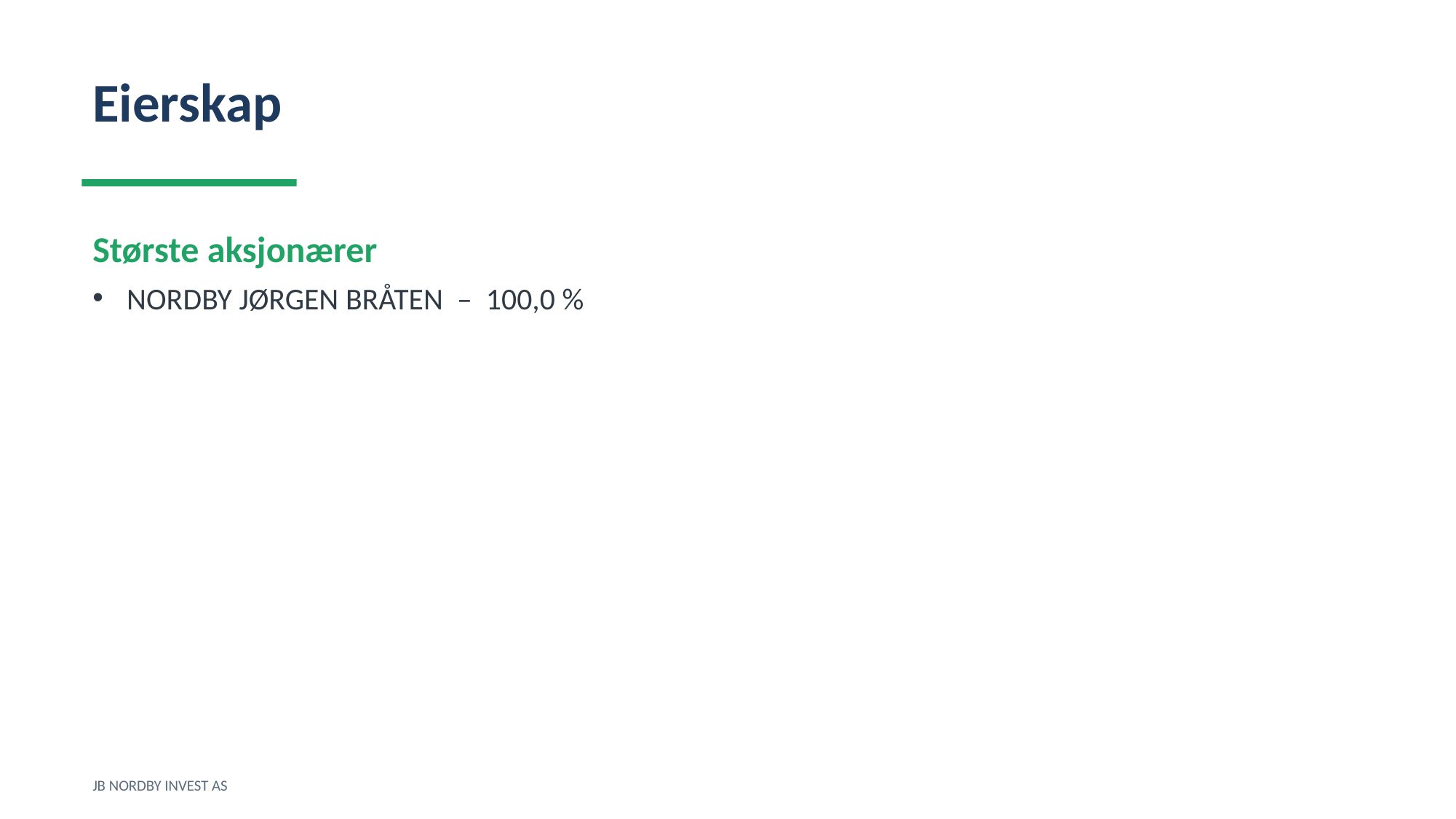

Eierskap

Største aksjonærer
NORDBY JØRGEN BRÅTEN  –  100,0 %
JB NORDBY INVEST AS